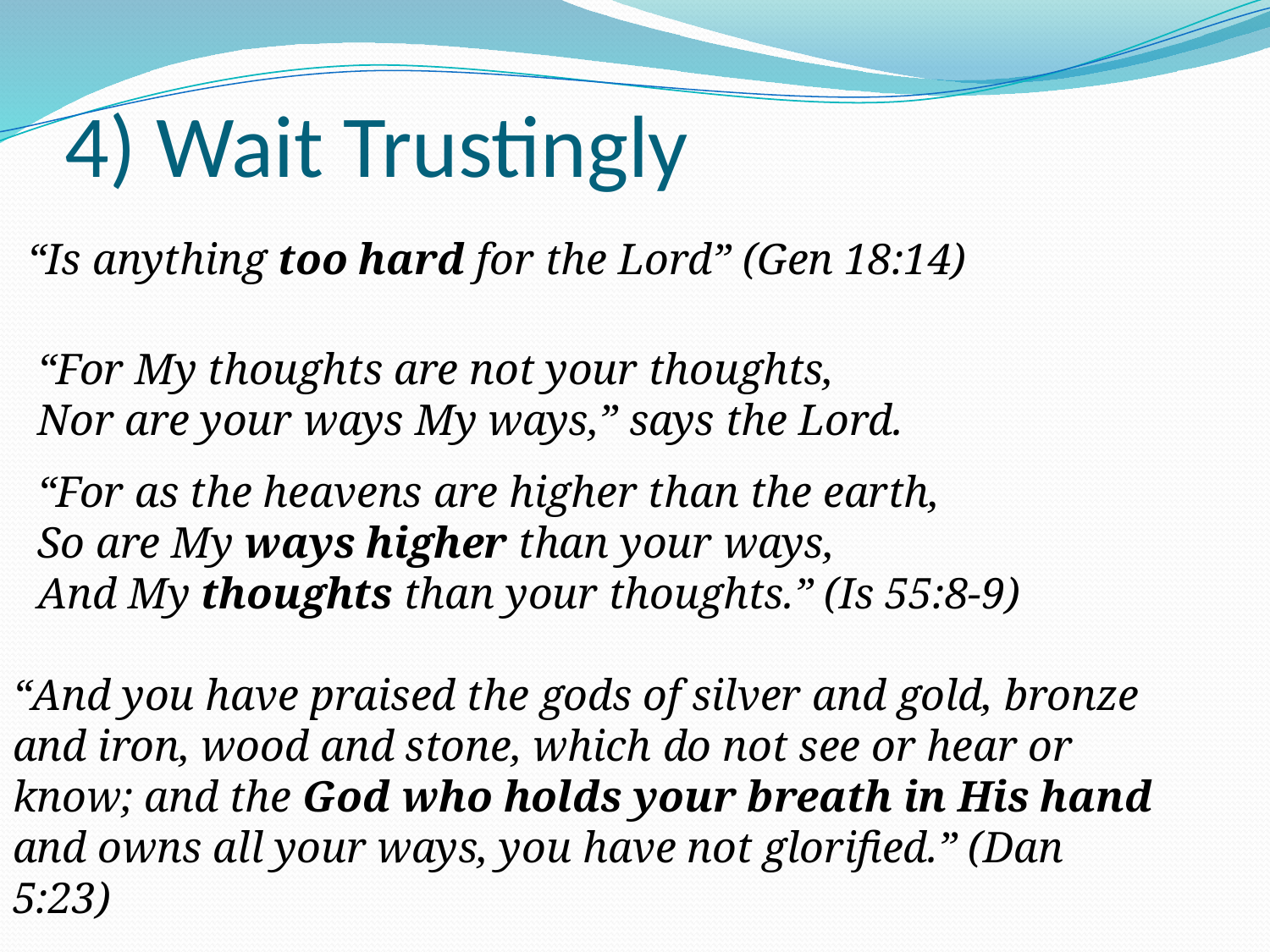

4) Wait Trustingly
“Is anything too hard for the Lord” (Gen 18:14)
“For My thoughts are not your thoughts,
Nor are your ways My ways,” says the Lord.
“For as the heavens are higher than the earth,
So are My ways higher than your ways,
And My thoughts than your thoughts.” (Is 55:8-9)
“And you have praised the gods of silver and gold, bronze and iron, wood and stone, which do not see or hear or know; and the God who holds your breath in His hand and owns all your ways, you have not glorified.” (Dan 5:23)